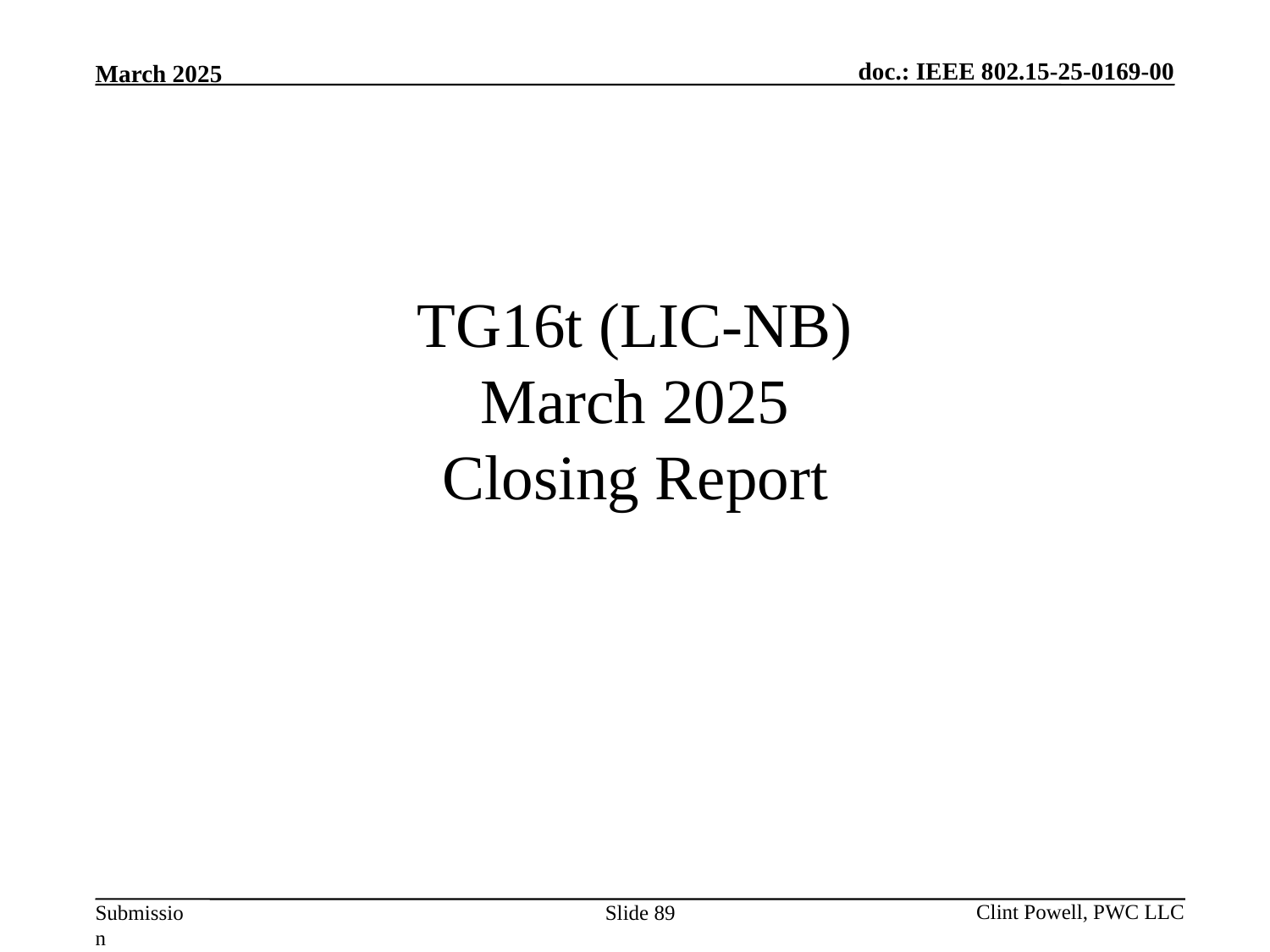

# TG16t (LIC-NB) March 2025 Closing Report
Slide 89